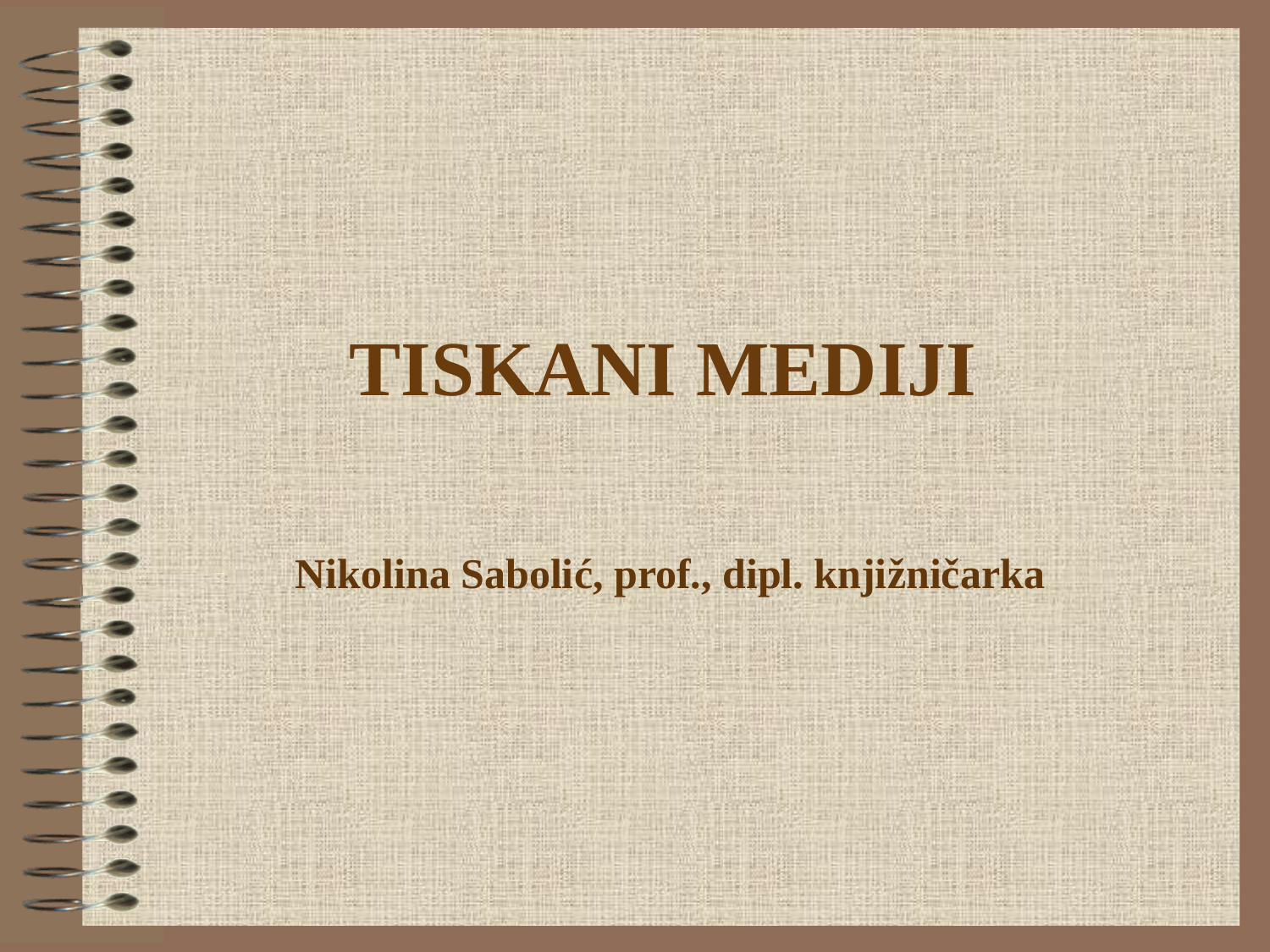

# TISKANI MEDIJI
Nikolina Sabolić, prof., dipl. knjižničarka